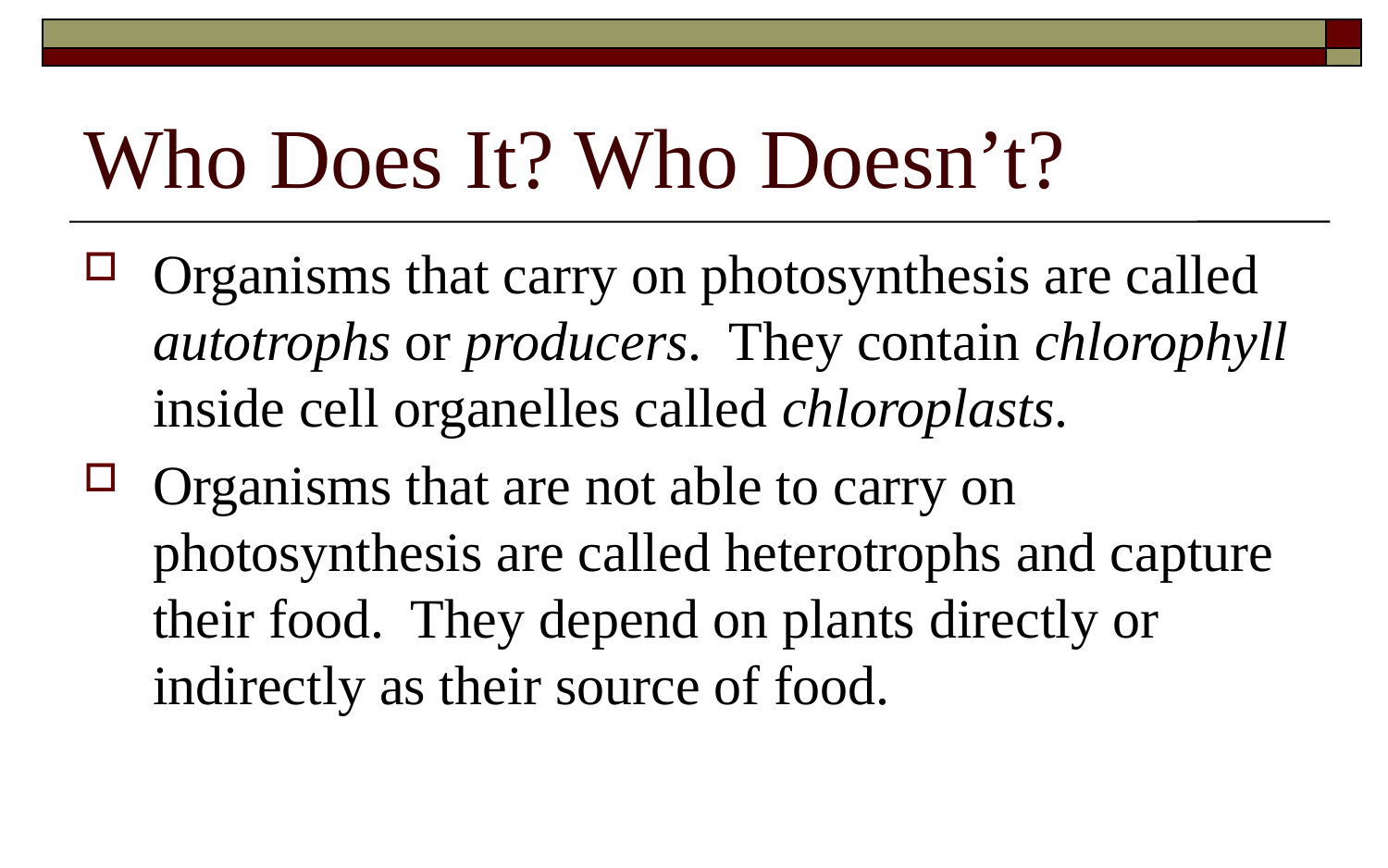

# Who Does It? Who Doesn’t?
Organisms that carry on photosynthesis are called autotrophs or producers.  They contain chlorophyll inside cell organelles called chloroplasts.
Organisms that are not able to carry on photosynthesis are called heterotrophs and capture their food.  They depend on plants directly or indirectly as their source of food.